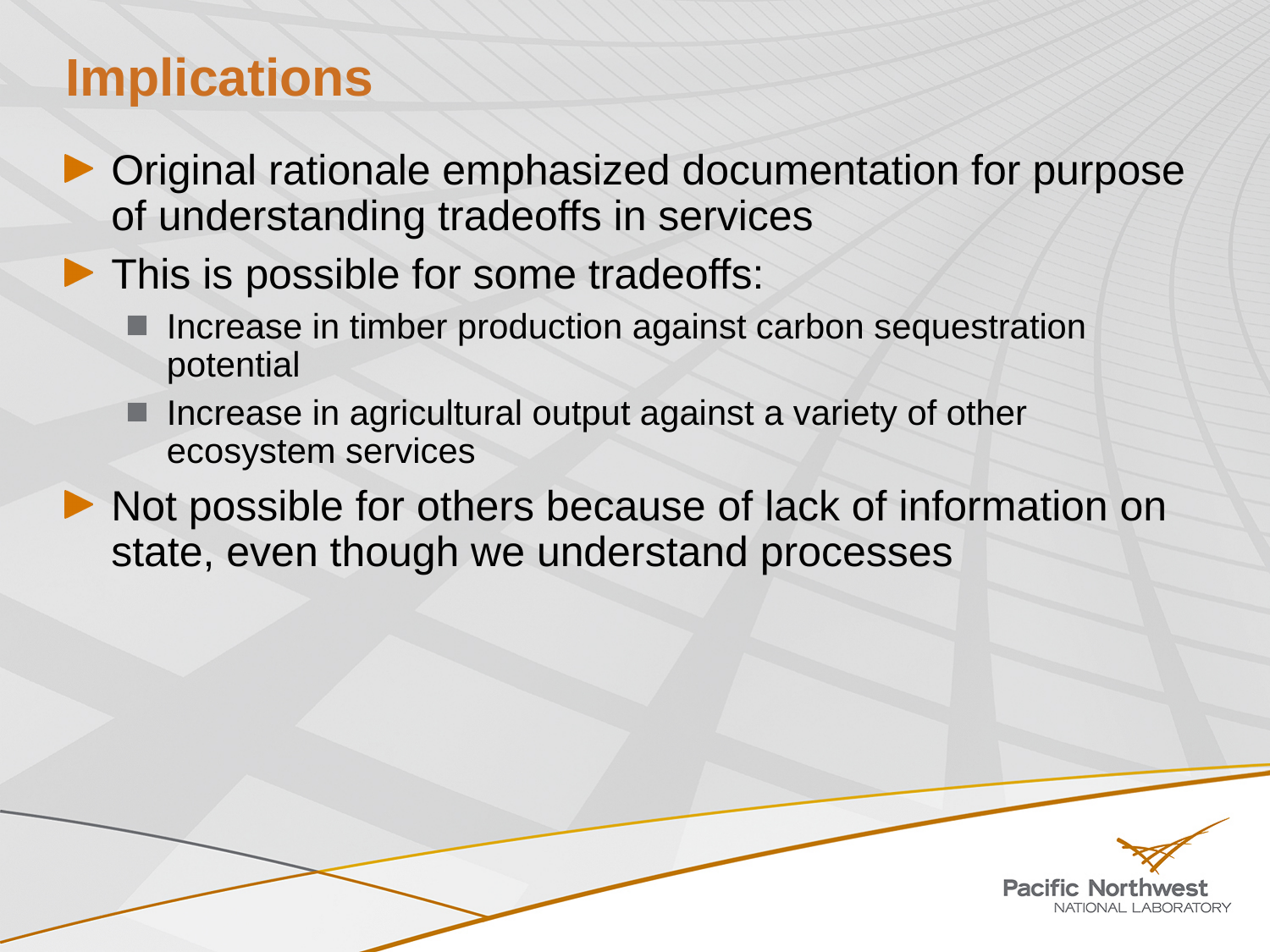

# Implications
Original rationale emphasized documentation for purpose of understanding tradeoffs in services
This is possible for some tradeoffs:
Increase in timber production against carbon sequestration potential
Increase in agricultural output against a variety of other ecosystem services
Not possible for others because of lack of information on state, even though we understand processes